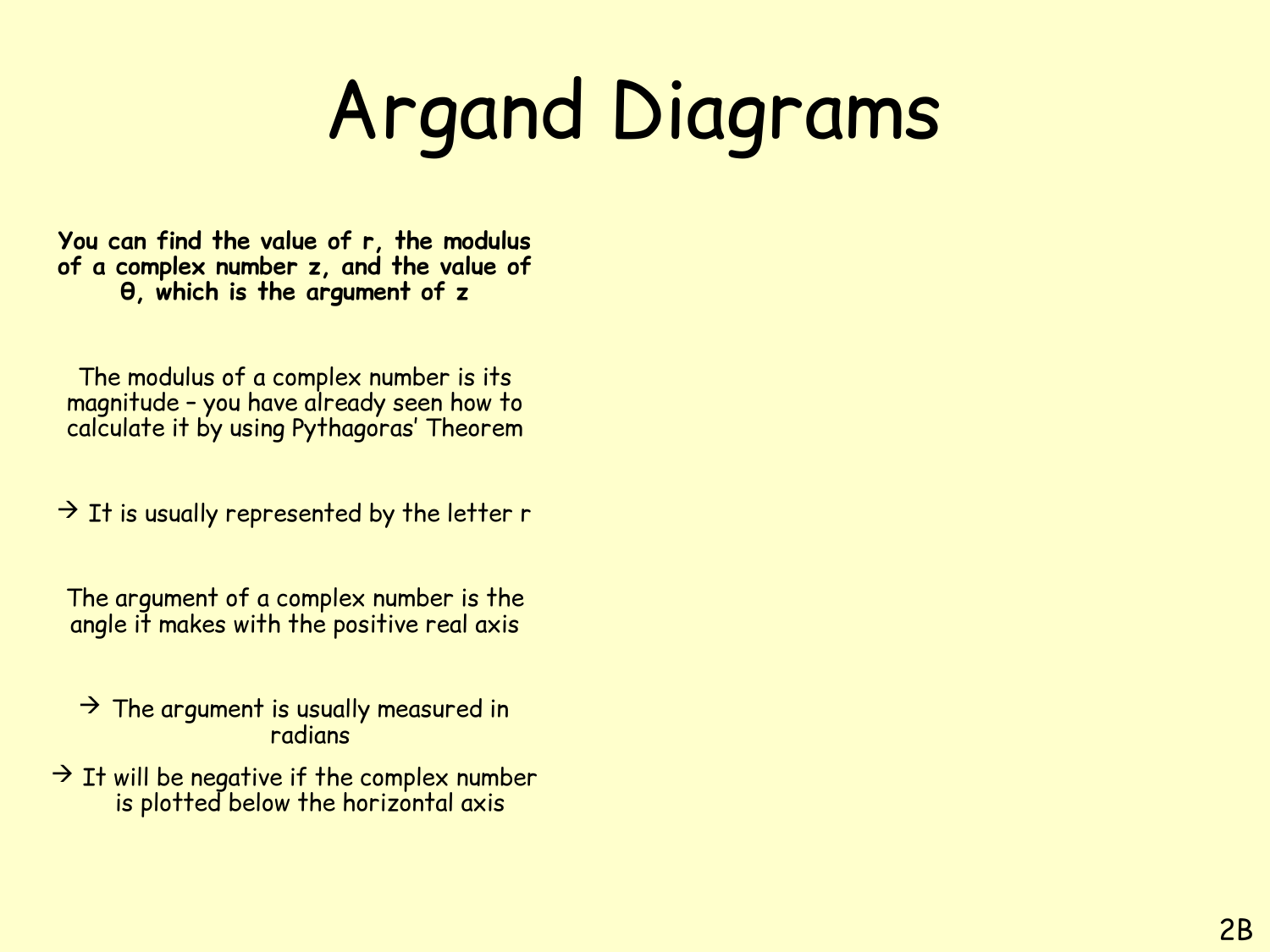

# Argand Diagrams
You can find the value of r, the modulus of a complex number z, and the value of θ, which is the argument of z

The modulus of a complex number is its magnitude – you have already seen how to calculate it by using Pythagoras’ Theorem

It is usually represented by the letter r

The argument of a complex number is the angle it makes with the positive real axis

The argument is usually measured in radians
It will be negative if the complex number is plotted below the horizontal axis
2B